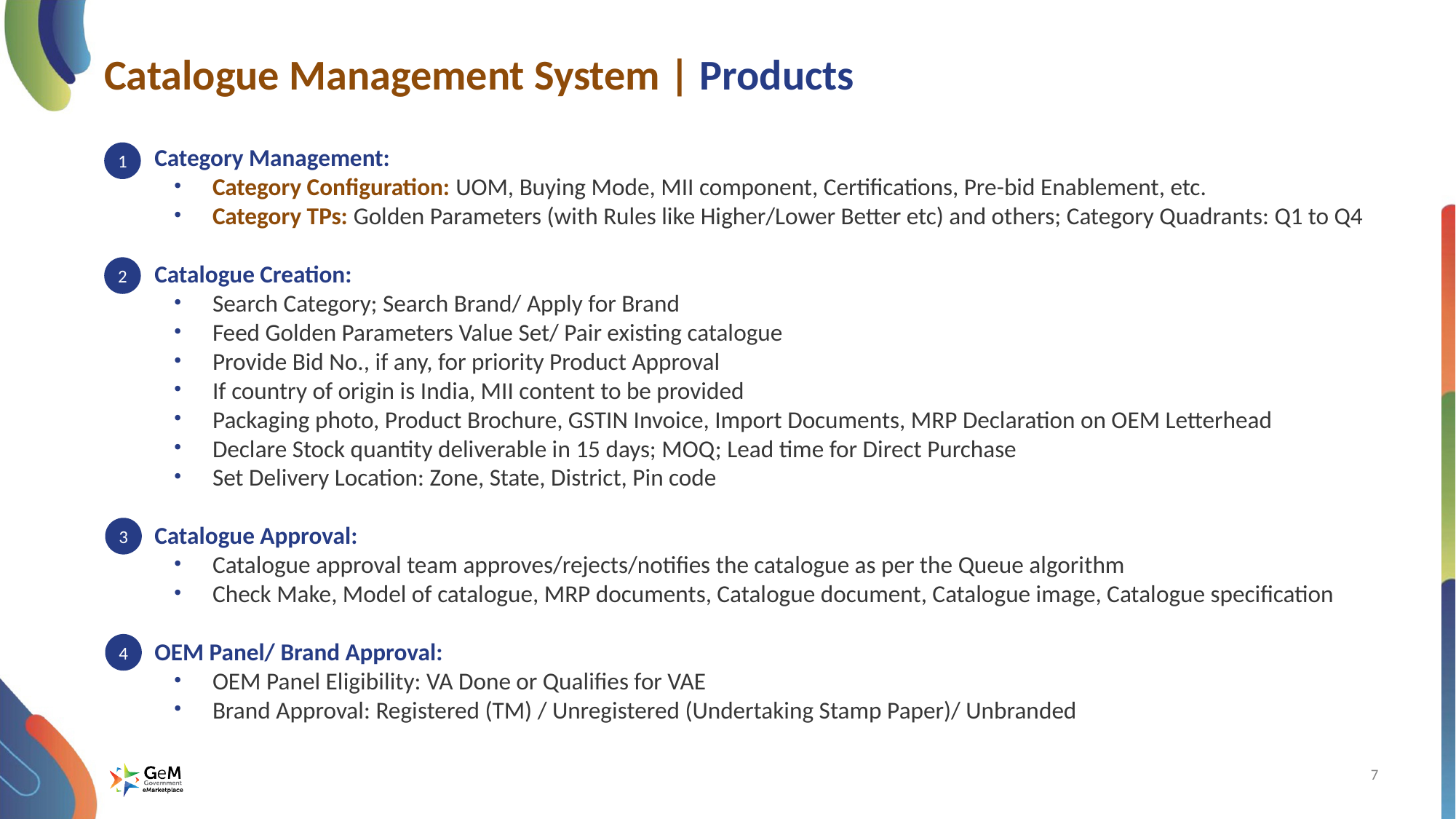

# Catalogue Management System | Products
1
Category Management:
Category Configuration: UOM, Buying Mode, MII component, Certifications, Pre-bid Enablement, etc.
Category TPs: Golden Parameters (with Rules like Higher/Lower Better etc) and others; Category Quadrants: Q1 to Q4

Catalogue Creation:
Search Category; Search Brand/ Apply for Brand
Feed Golden Parameters Value Set/ Pair existing catalogue
Provide Bid No., if any, for priority Product Approval
If country of origin is India, MII content to be provided
Packaging photo, Product Brochure, GSTIN Invoice, Import Documents, MRP Declaration on OEM Letterhead
Declare Stock quantity deliverable in 15 days; MOQ; Lead time for Direct Purchase
Set Delivery Location: Zone, State, District, Pin code

Catalogue Approval:
Catalogue approval team approves/rejects/notifies the catalogue as per the Queue algorithm
Check Make, Model of catalogue, MRP documents, Catalogue document, Catalogue image, Catalogue specification

OEM Panel/ Brand Approval:
OEM Panel Eligibility: VA Done or Qualifies for VAE
Brand Approval: Registered (TM) / Unregistered (Undertaking Stamp Paper)/ Unbranded
2
3
4